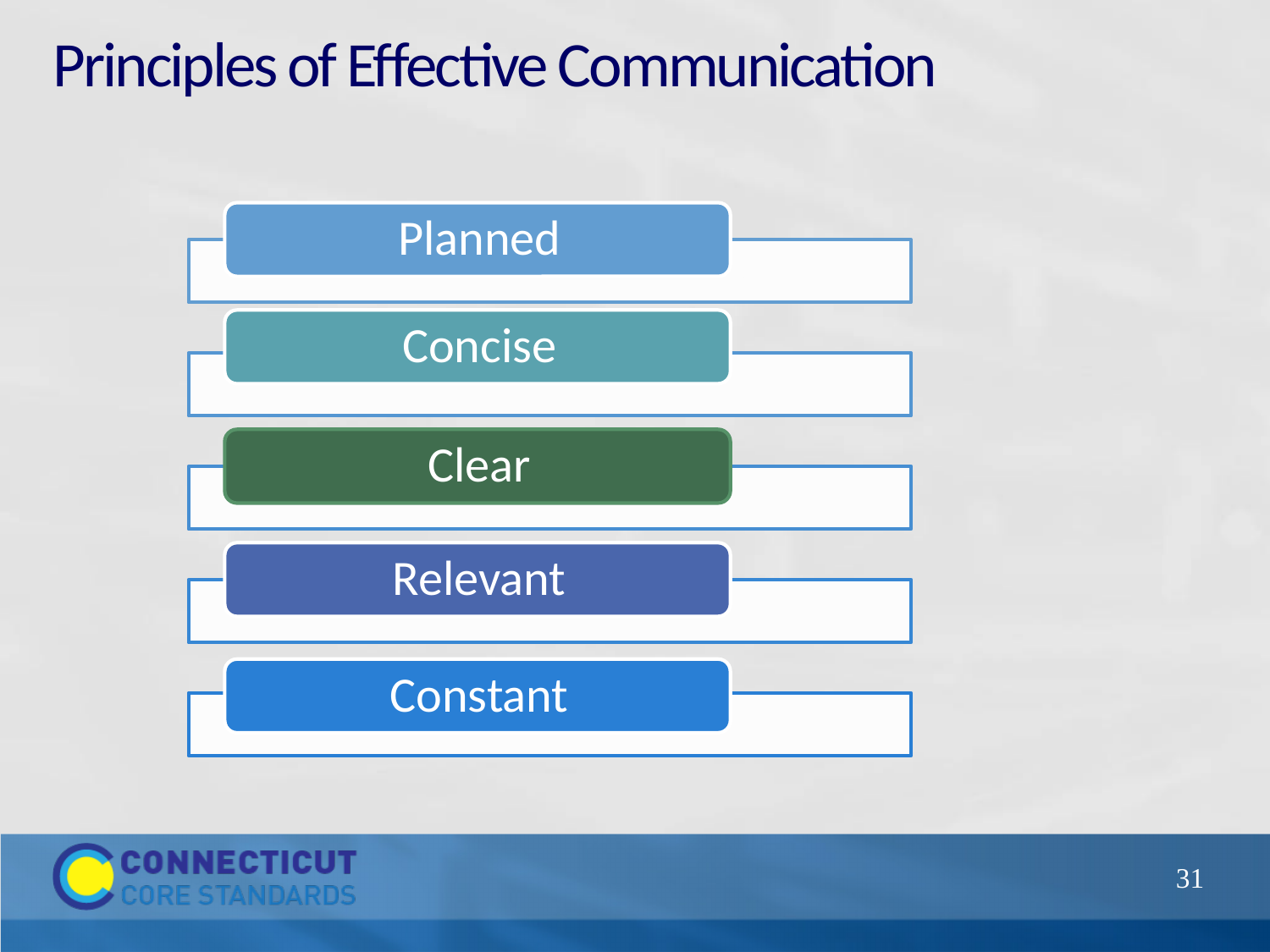

# Principles of Effective Communication
Planned
Concise
Clear
Relevant
Constant

31